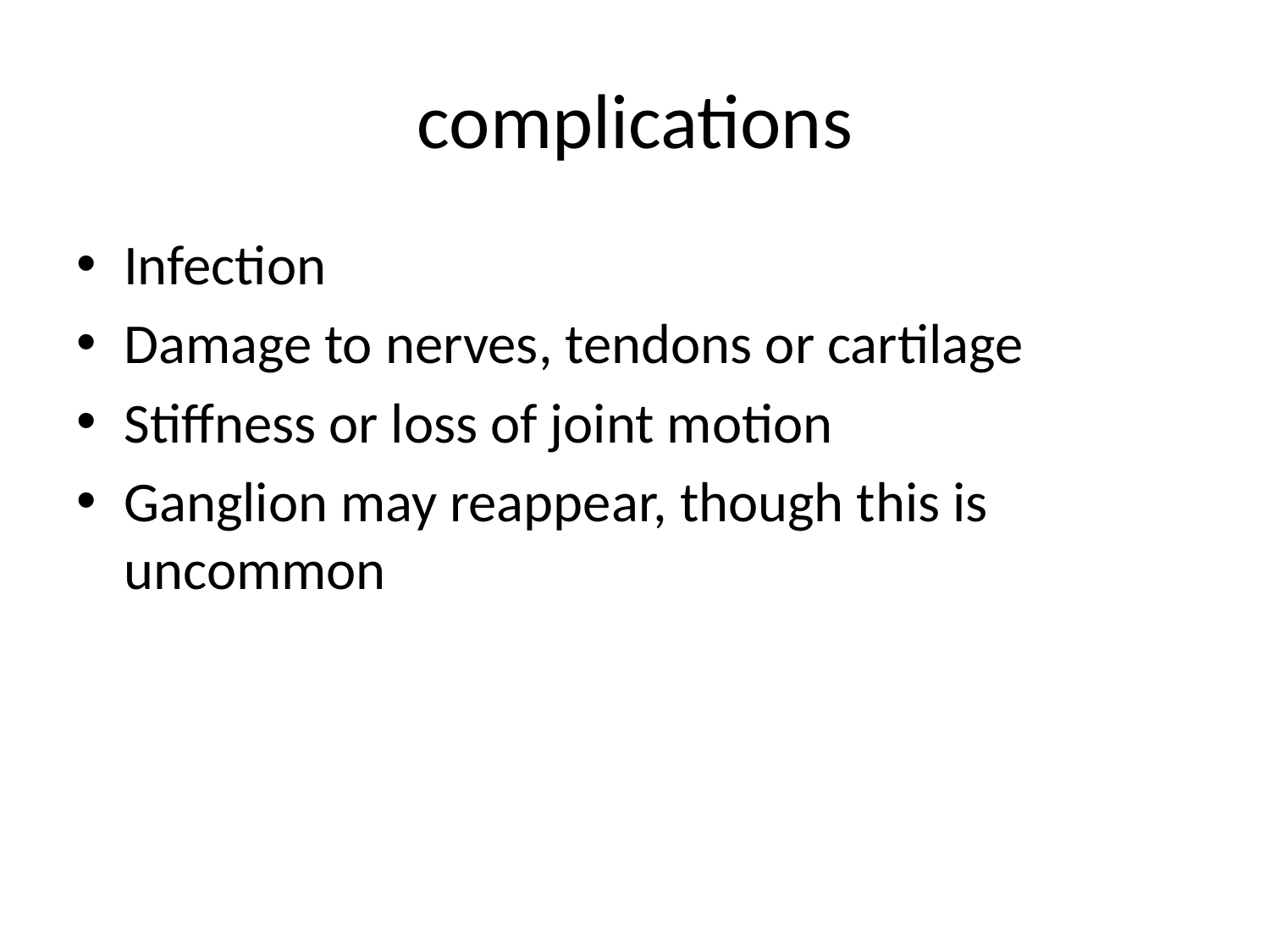

# complications
Infection
Damage to nerves, tendons or cartilage
Stiffness or loss of joint motion
Ganglion may reappear, though this is uncommon